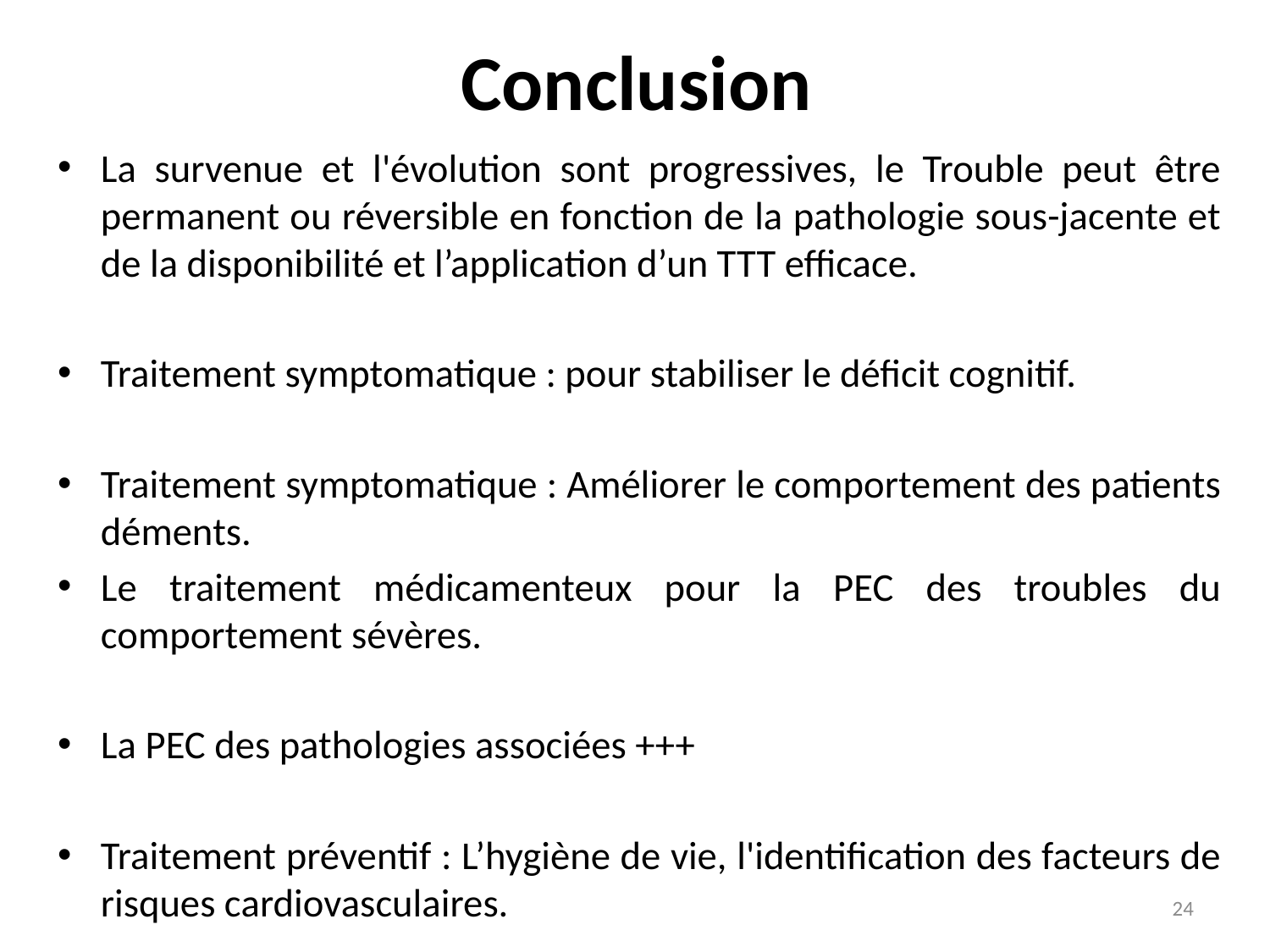

# Conclusion
La survenue et l'évolution sont progressives, le Trouble peut être permanent ou réversible en fonction de la pathologie sous-jacente et de la disponibilité et l’application d’un TTT efficace.

Traitement symptomatique : pour stabiliser le déficit cognitif.

Traitement symptomatique : Améliorer le comportement des patients déments.
Le traitement médicamenteux pour la PEC des troubles du comportement sévères.

La PEC des pathologies associées +++

Traitement préventif : L’hygiène de vie, l'identification des facteurs de risques cardiovasculaires.

24